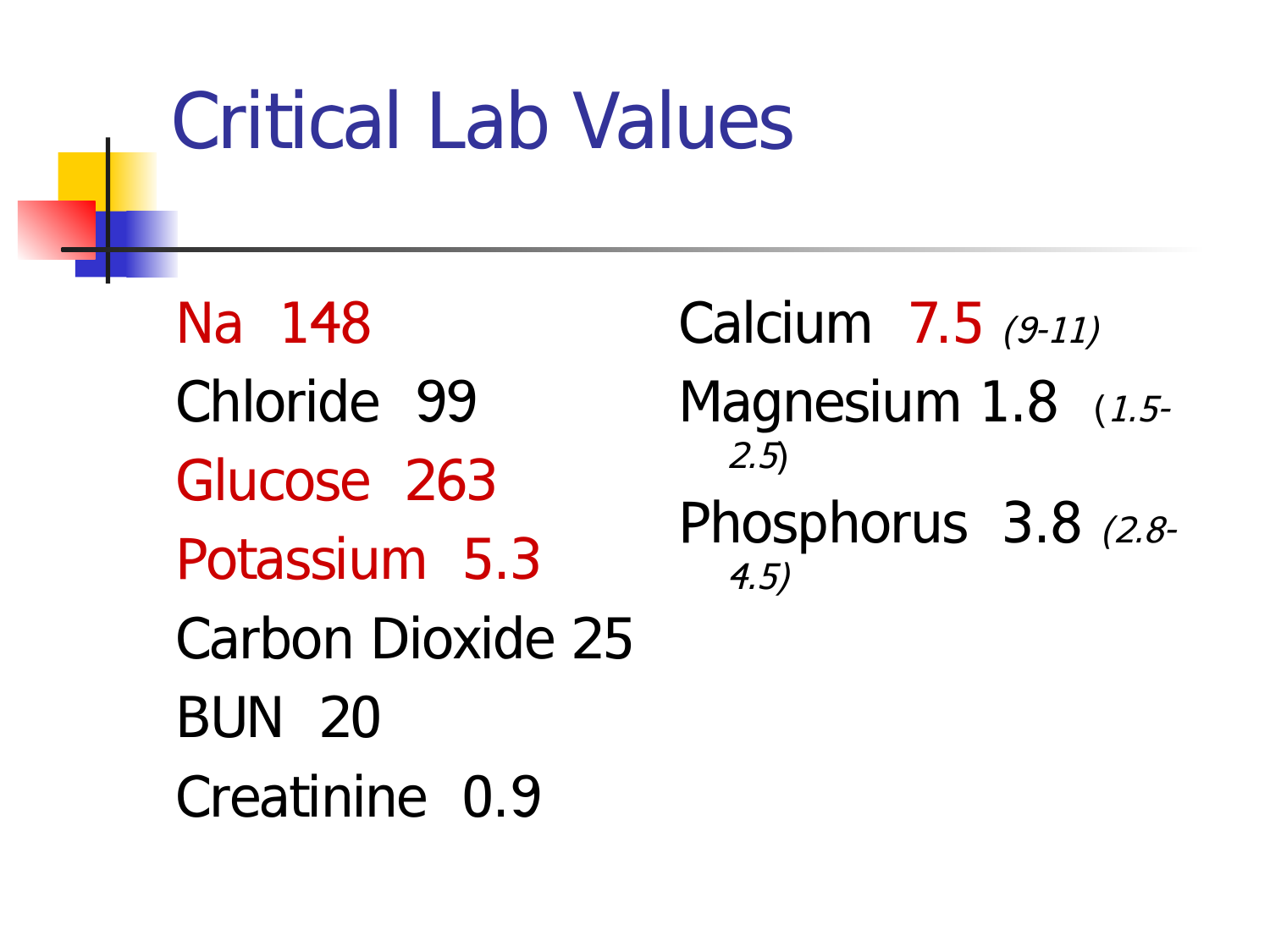

# Critical Lab Values
Na  148
Chloride  99
Glucose  263
Potassium  5.3
Carbon Dioxide 25
BUN  20
Creatinine  0.9

Calcium  7.5 (9-11)
Magnesium 1.8  (1.5-2.5)
Phosphorus  3.8 (2.8-4.5)